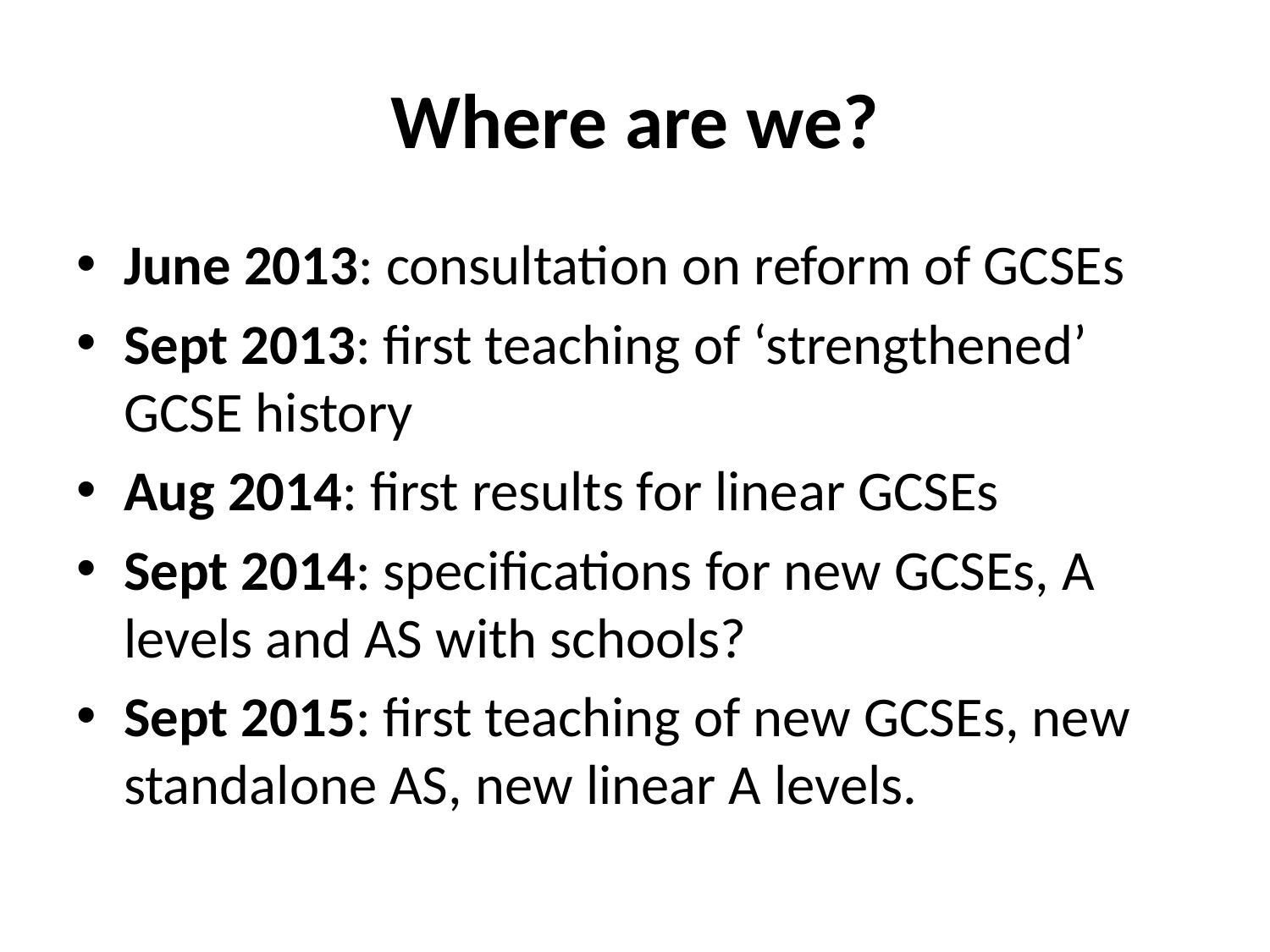

# Where are we?
June 2013: consultation on reform of GCSEs
Sept 2013: first teaching of ‘strengthened’ GCSE history
Aug 2014: first results for linear GCSEs
Sept 2014: specifications for new GCSEs, A levels and AS with schools?
Sept 2015: first teaching of new GCSEs, new standalone AS, new linear A levels.